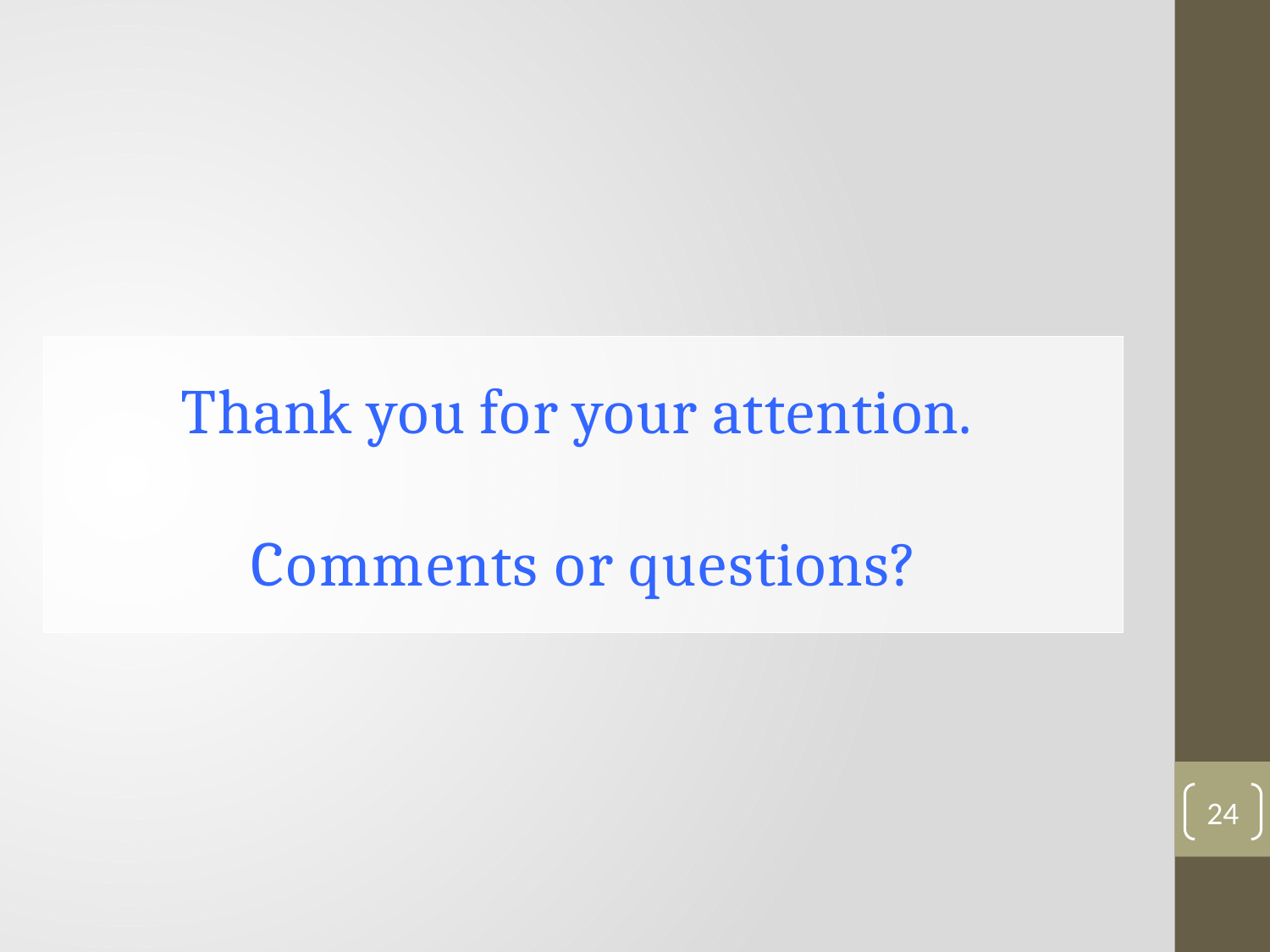

Thank you for your attention.
Comments or questions?
24